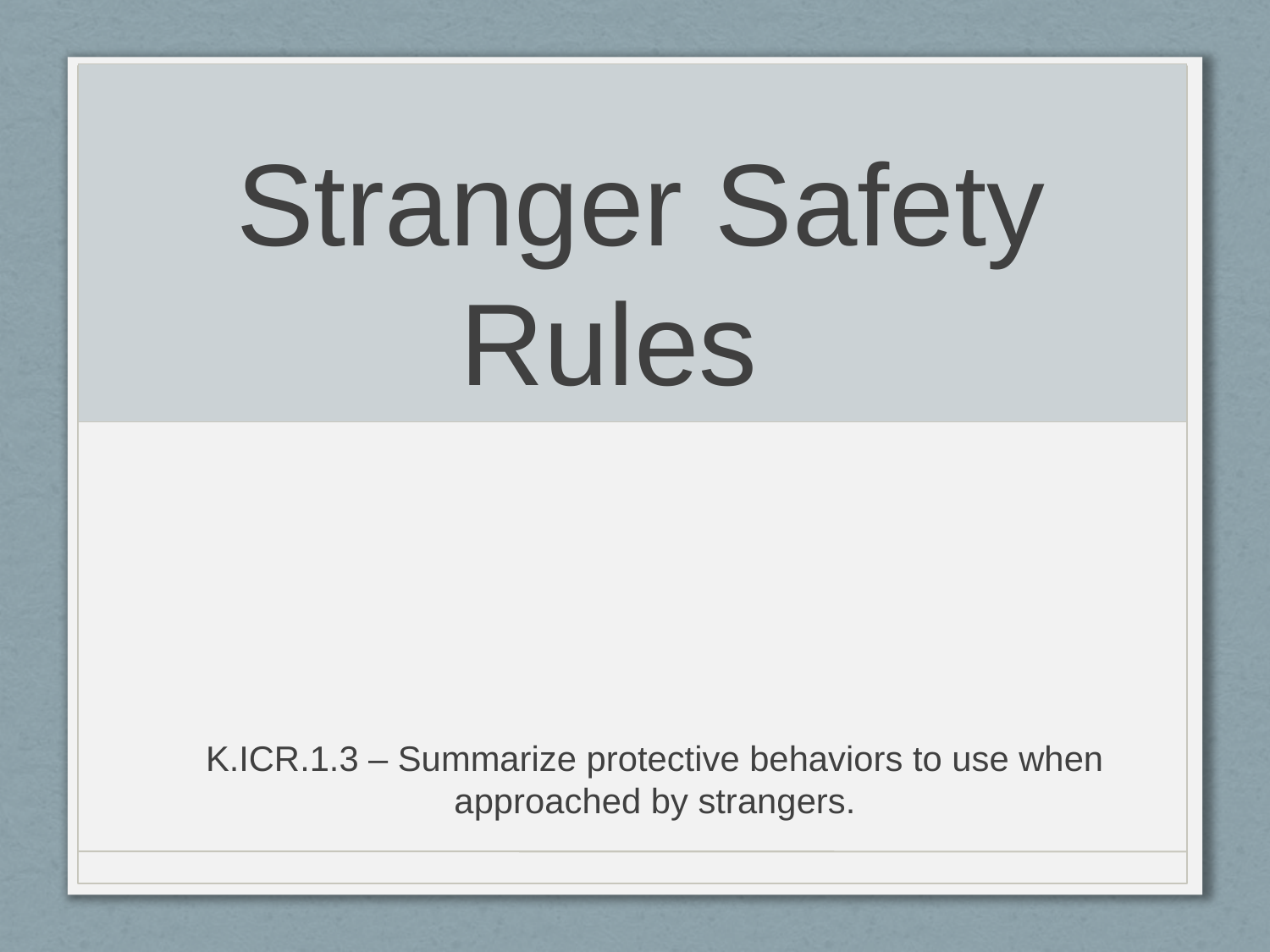

# Stranger Safety Rules
K.ICR.1.3 – Summarize protective behaviors to use when approached by strangers.